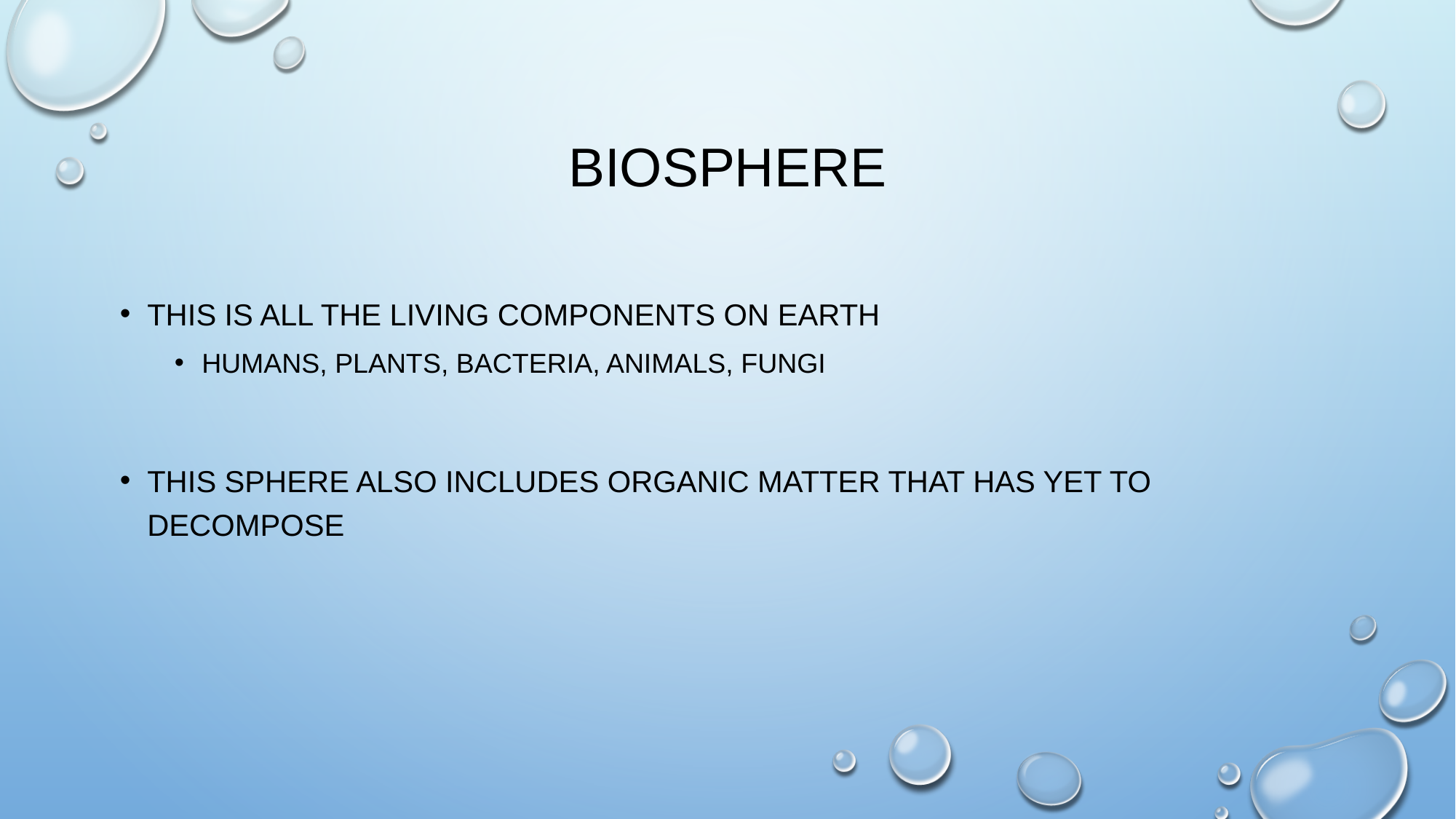

# biosphere
This is all the living components on earth
Humans, plants, bacteria, animals, fungi

This sphere also includes organic matter that has yet to decompose